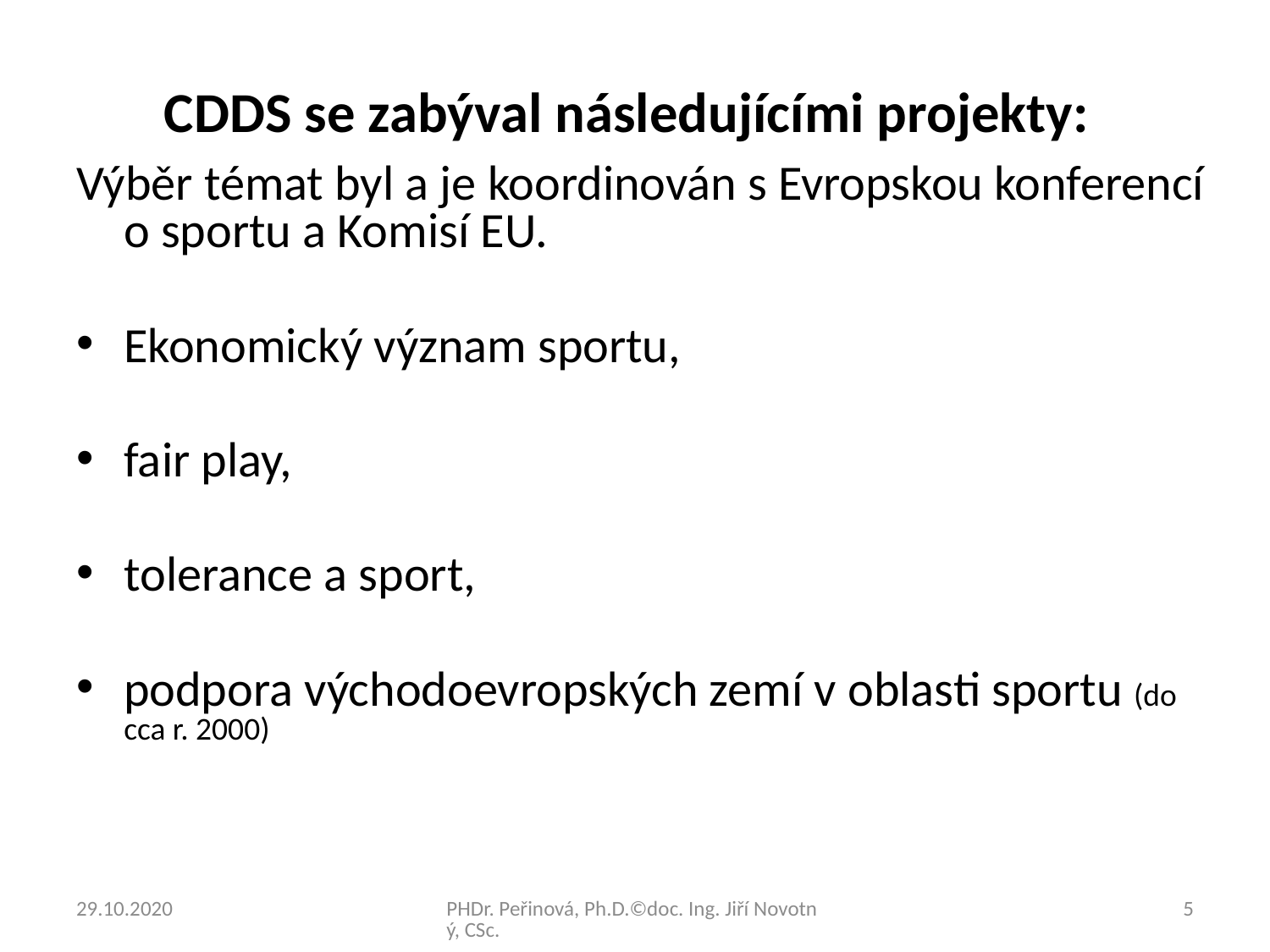

# CDDS se zabýval následujícími projekty:
Výběr témat byl a je koordinován s Evropskou konferencí o sportu a Komisí EU.

Ekonomický význam sportu,

fair play,

tolerance a sport,

podpora východoevropských zemí v oblasti sportu (do cca r. 2000)
29.10.2020
PHDr. Peřinová, Ph.D.©doc. Ing. Jiří Novotný, CSc.
5